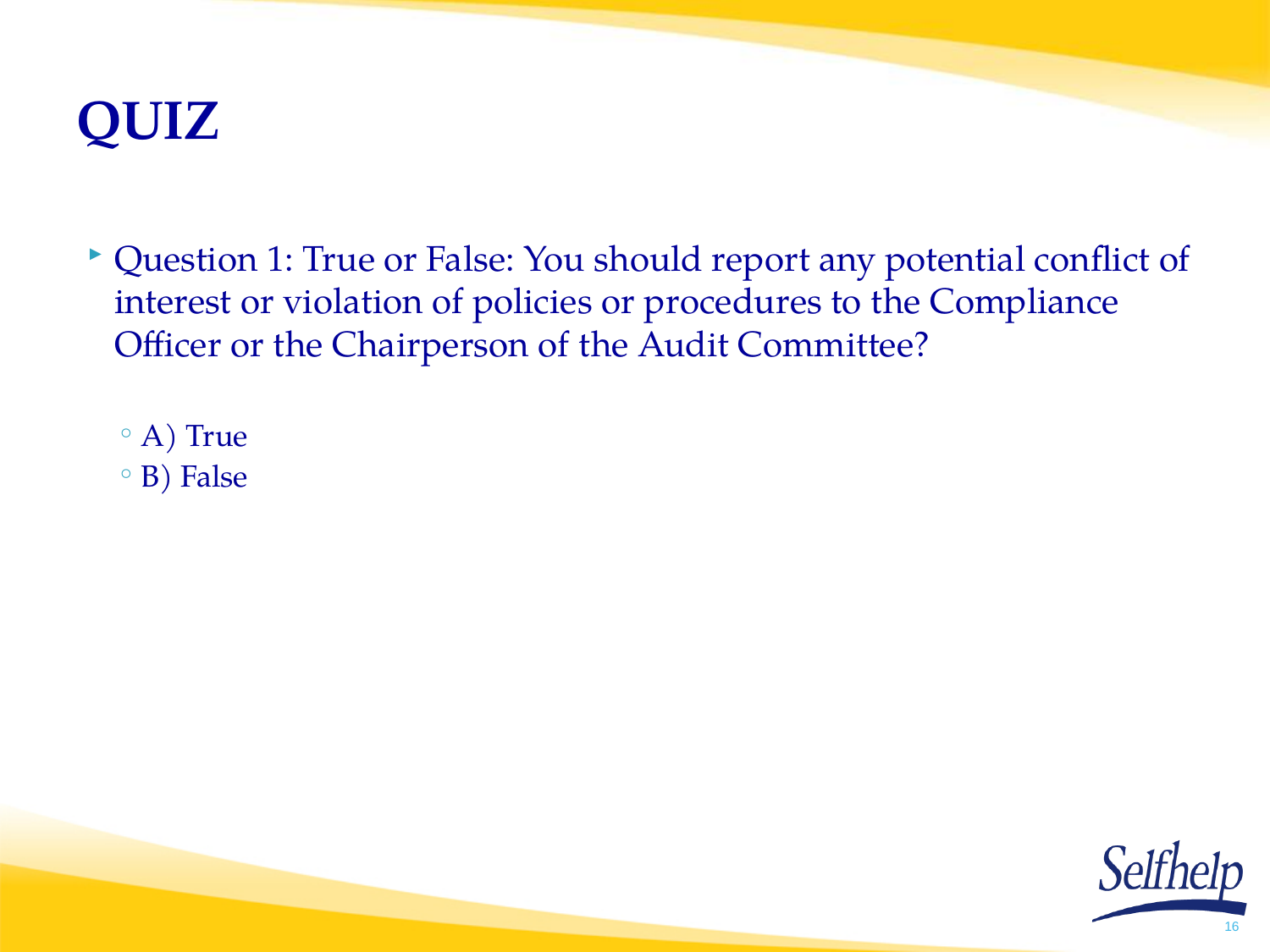

# QUIZ
Question 1: True or False: You should report any potential conflict of interest or violation of policies or procedures to the Compliance Officer or the Chairperson of the Audit Committee?

A) True
B) False
16